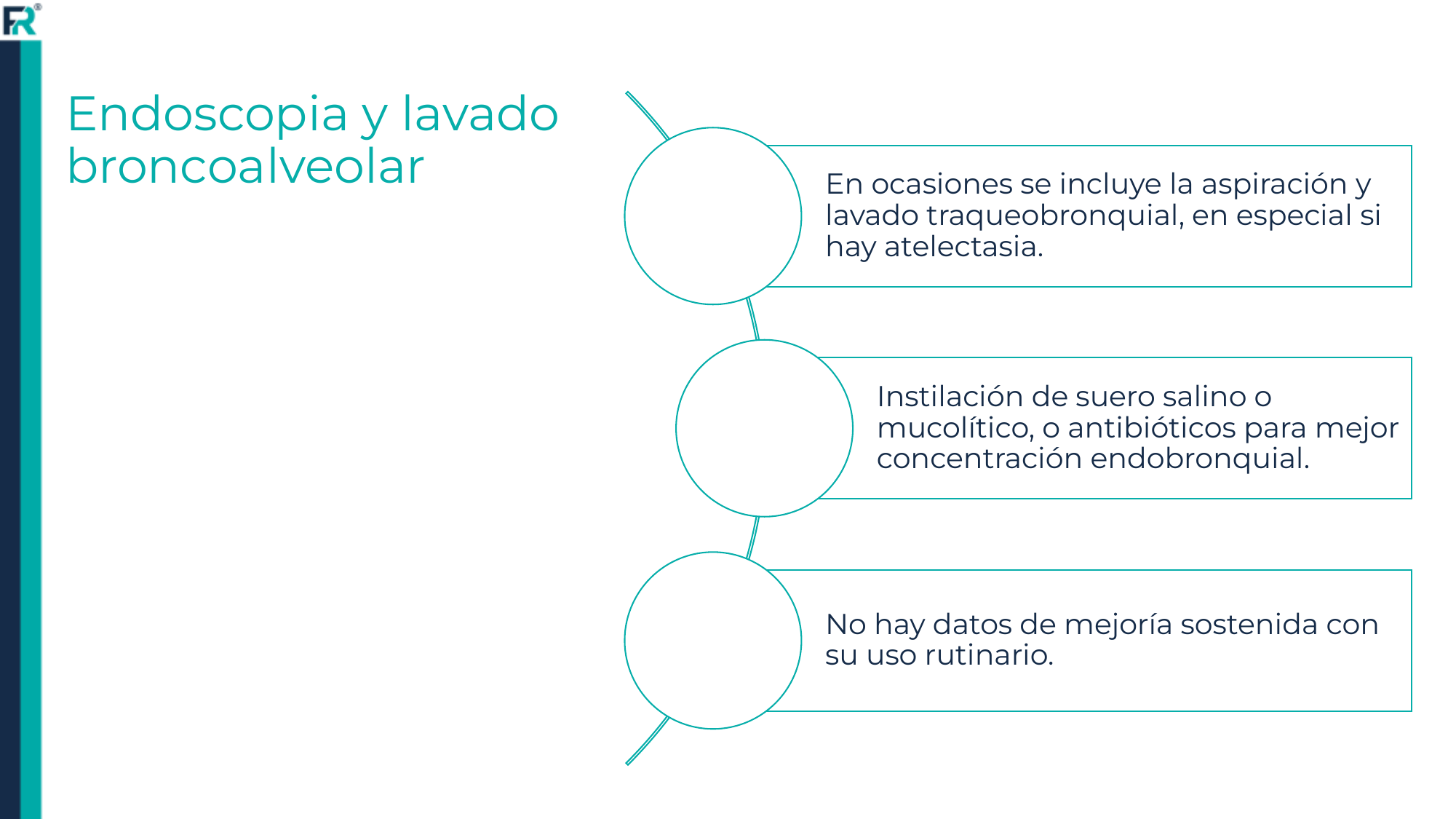

# Endoscopia y lavado broncoalveolar
En ocasiones se incluye la aspiración y lavado traqueobronquial, en especial si hay atelectasia.
Instilación de suero salino o mucolítico, o antibióticos para mejor concentración endobronquial.
No hay datos de mejoría sostenida con su uso rutinario.